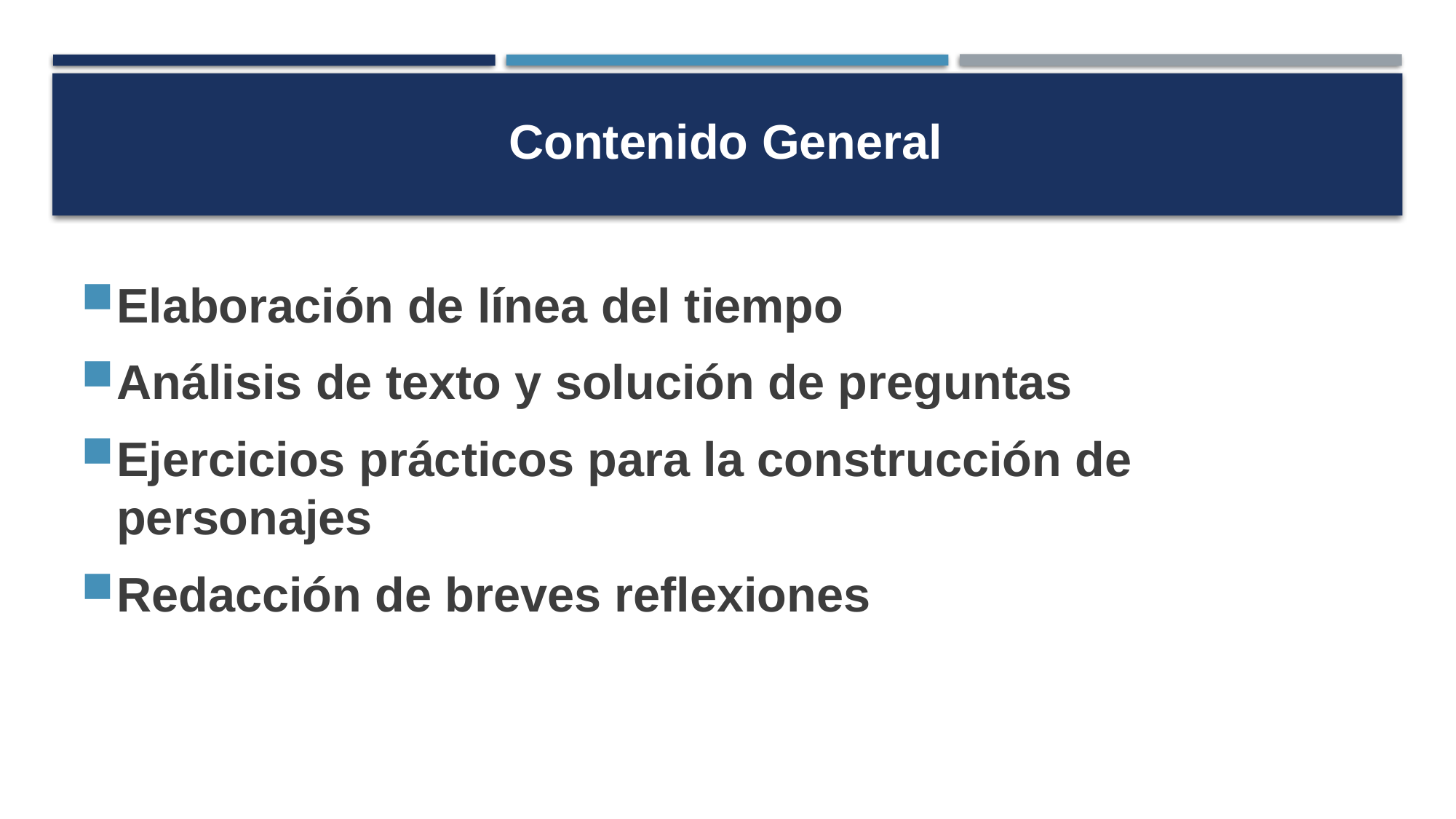

Contenido General

Elaboración de línea del tiempo
Análisis de texto y solución de preguntas
Ejercicios prácticos para la construcción de personajes
Redacción de breves reflexiones